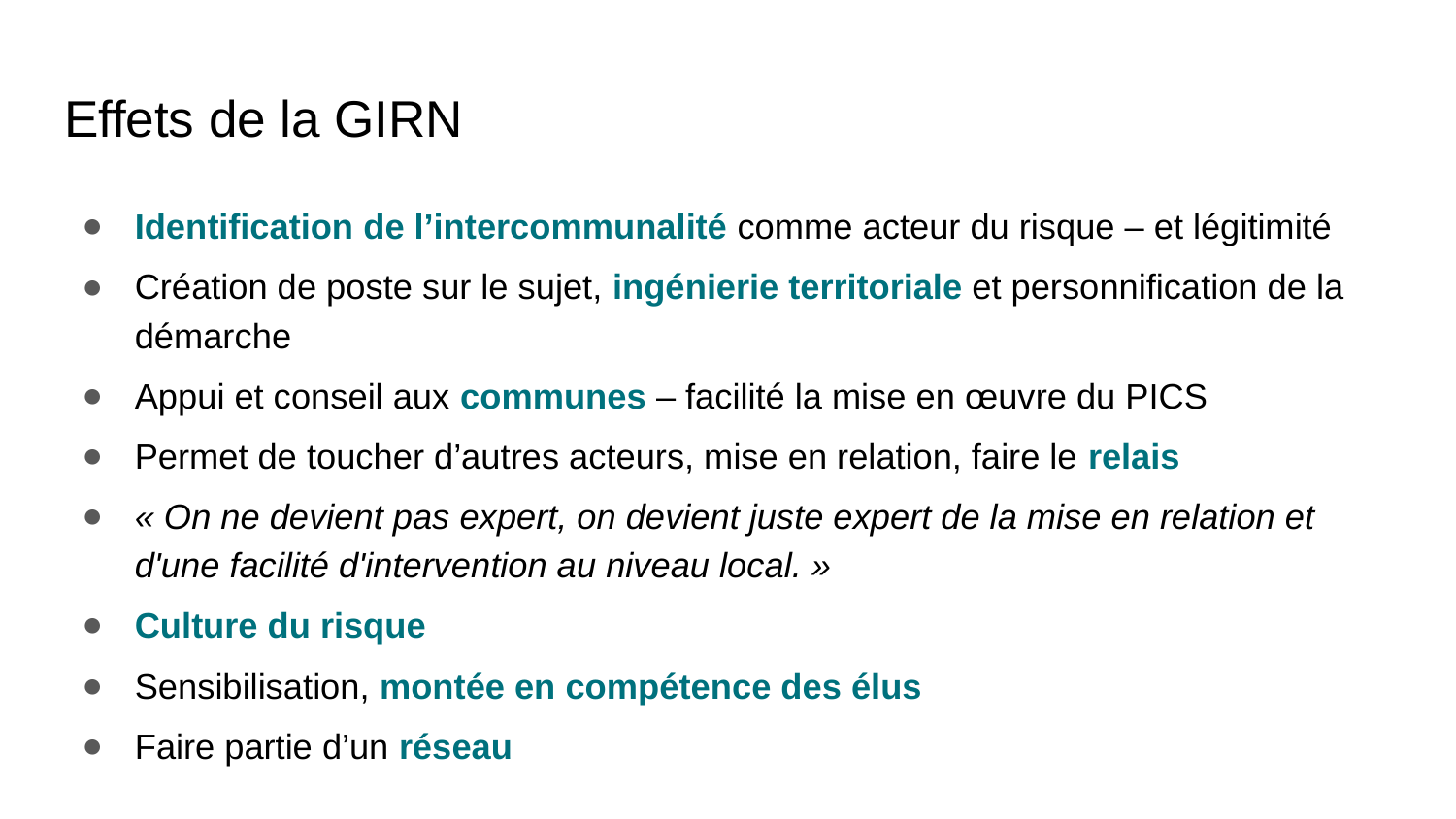

# Effets de la GIRN
Identification de l’intercommunalité comme acteur du risque – et légitimité
Création de poste sur le sujet, ingénierie territoriale et personnification de la démarche
Appui et conseil aux communes – facilité la mise en œuvre du PICS
Permet de toucher d’autres acteurs, mise en relation, faire le relais
« On ne devient pas expert, on devient juste expert de la mise en relation et d'une facilité d'intervention au niveau local. »
Culture du risque
Sensibilisation, montée en compétence des élus
Faire partie d’un réseau